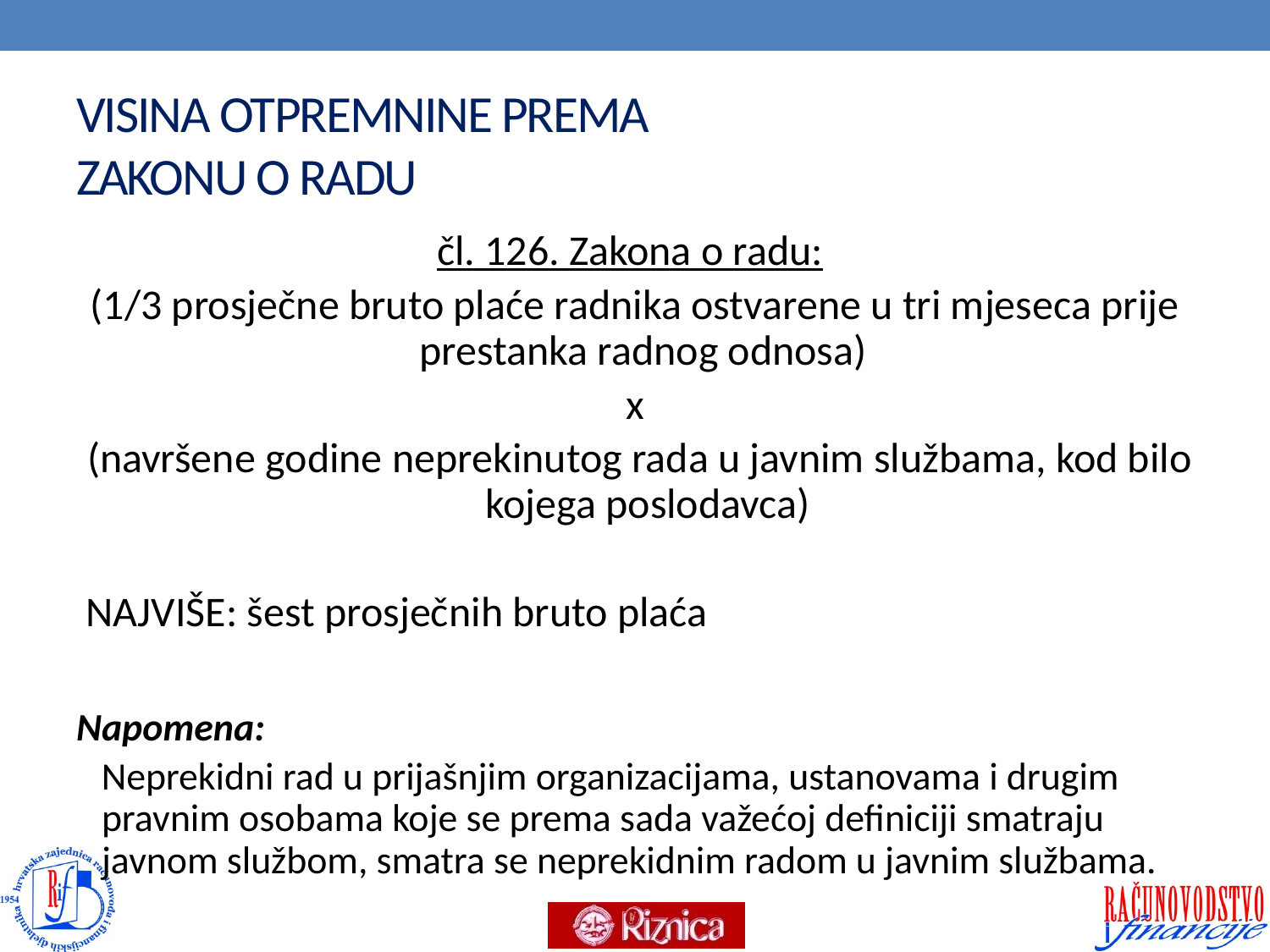

# VISINA OTPREMNINE PREMA ZAKONU O RADU
čl. 126. Zakona o radu:
(1/3 prosječne bruto plaće radnika ostvarene u tri mjeseca prije prestanka radnog odnosa)
x
 (navršene godine neprekinutog rada u javnim službama, kod bilo kojega poslodavca)

 NAJVIŠE: šest prosječnih bruto plaća

Napomena:
Neprekidni rad u prijašnjim organizacijama, ustanovama i drugim pravnim osobama koje se prema sada važećoj definiciji smatraju javnom službom, smatra se neprekidnim radom u javnim službama.